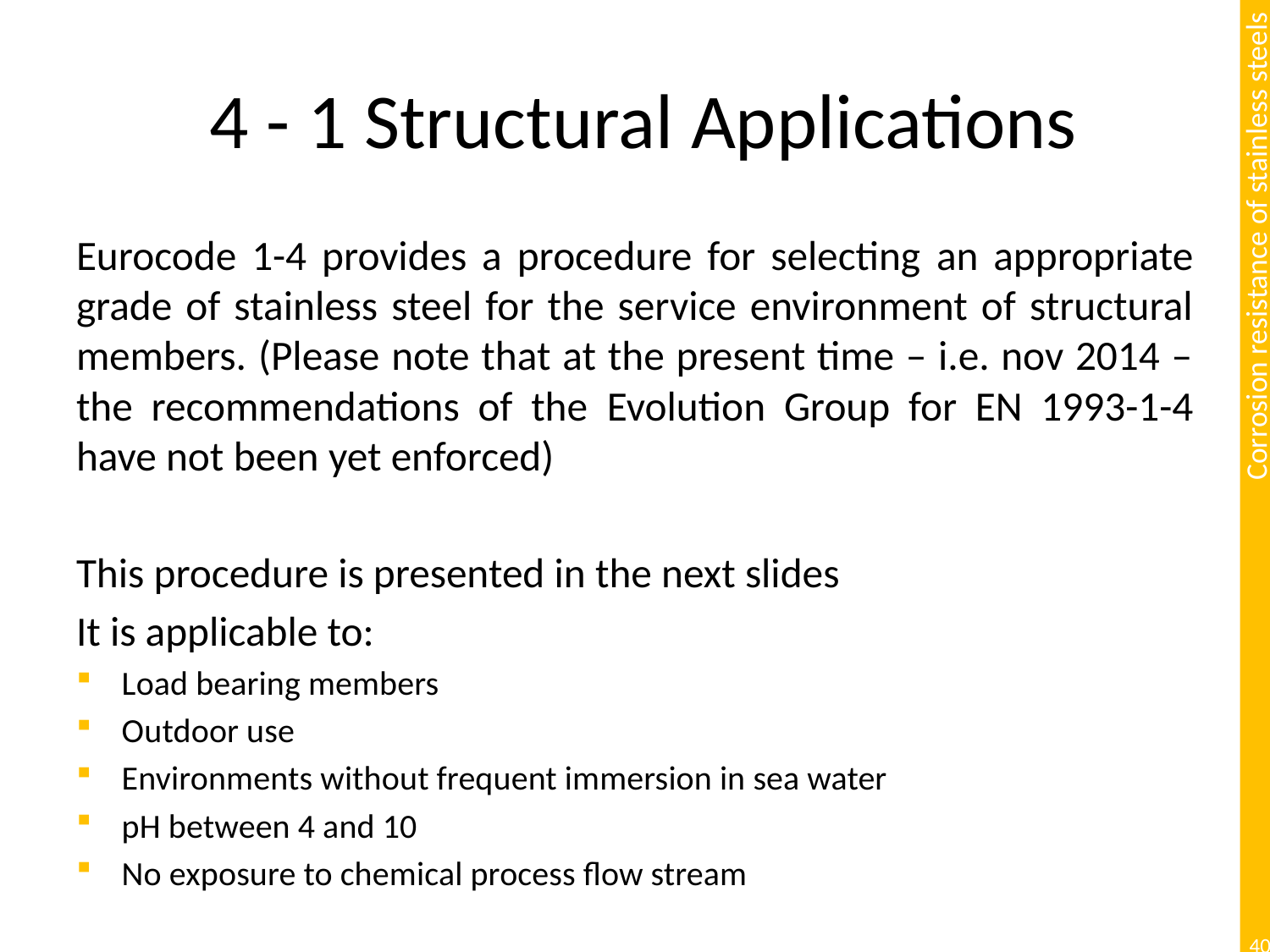

# 4 - 1 Structural Applications
Eurocode 1-4 provides a procedure for selecting an appropriate grade of stainless steel for the service environment of structural members. (Please note that at the present time – i.e. nov 2014 – the recommendations of the Evolution Group for EN 1993-1-4 have not been yet enforced)

This procedure is presented in the next slides
It is applicable to:
Load bearing members
Outdoor use
Environments without frequent immersion in sea water
pH between 4 and 10
No exposure to chemical process flow stream
40